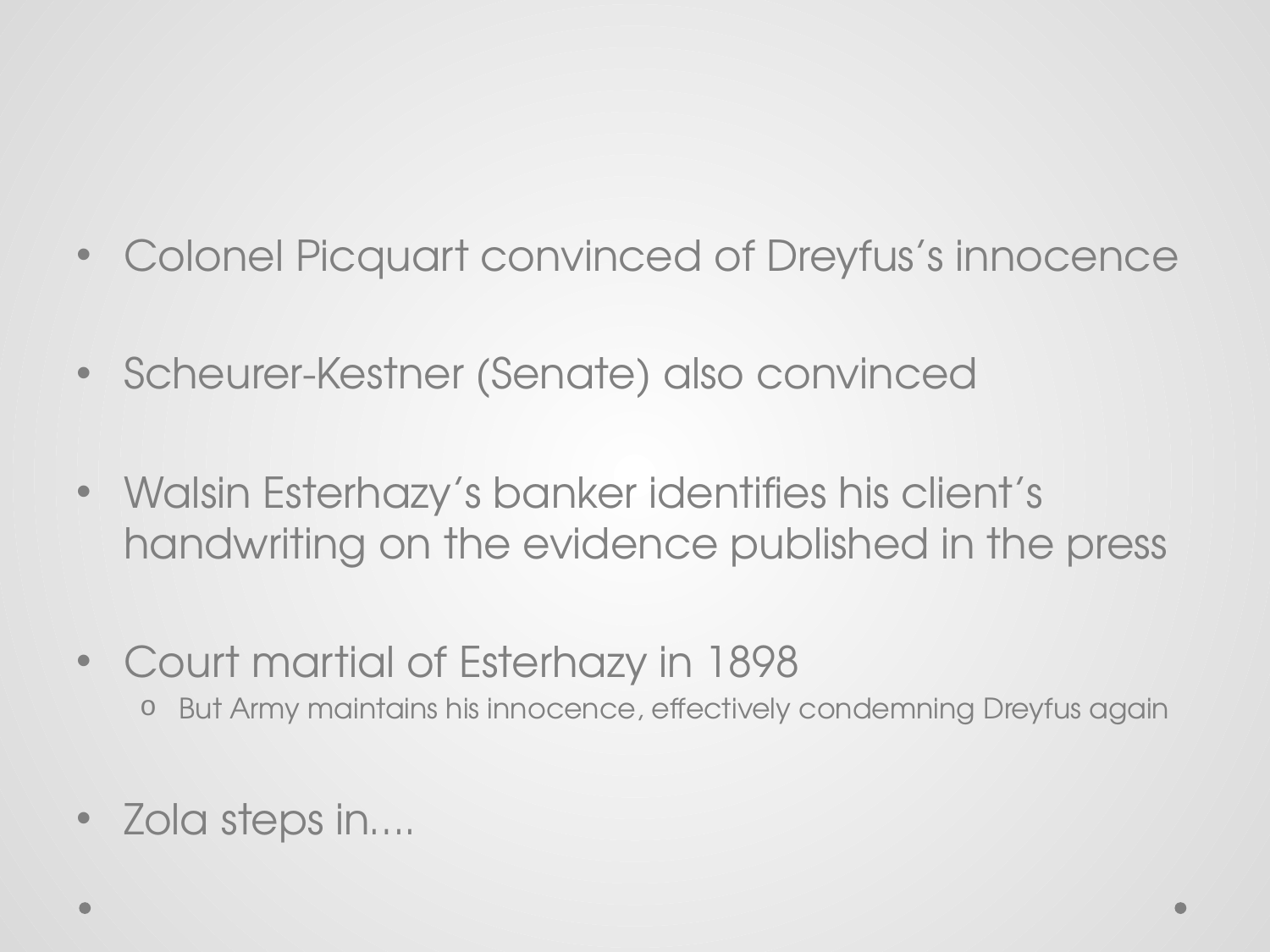

Colonel Picquart convinced of Dreyfus’s innocence

Scheurer-Kestner (Senate) also convinced

Walsin Esterhazy’s banker identifies his client’s handwriting on the evidence published in the press

Court martial of Esterhazy in 1898
But Army maintains his innocence, effectively condemning Dreyfus again

Zola steps in….